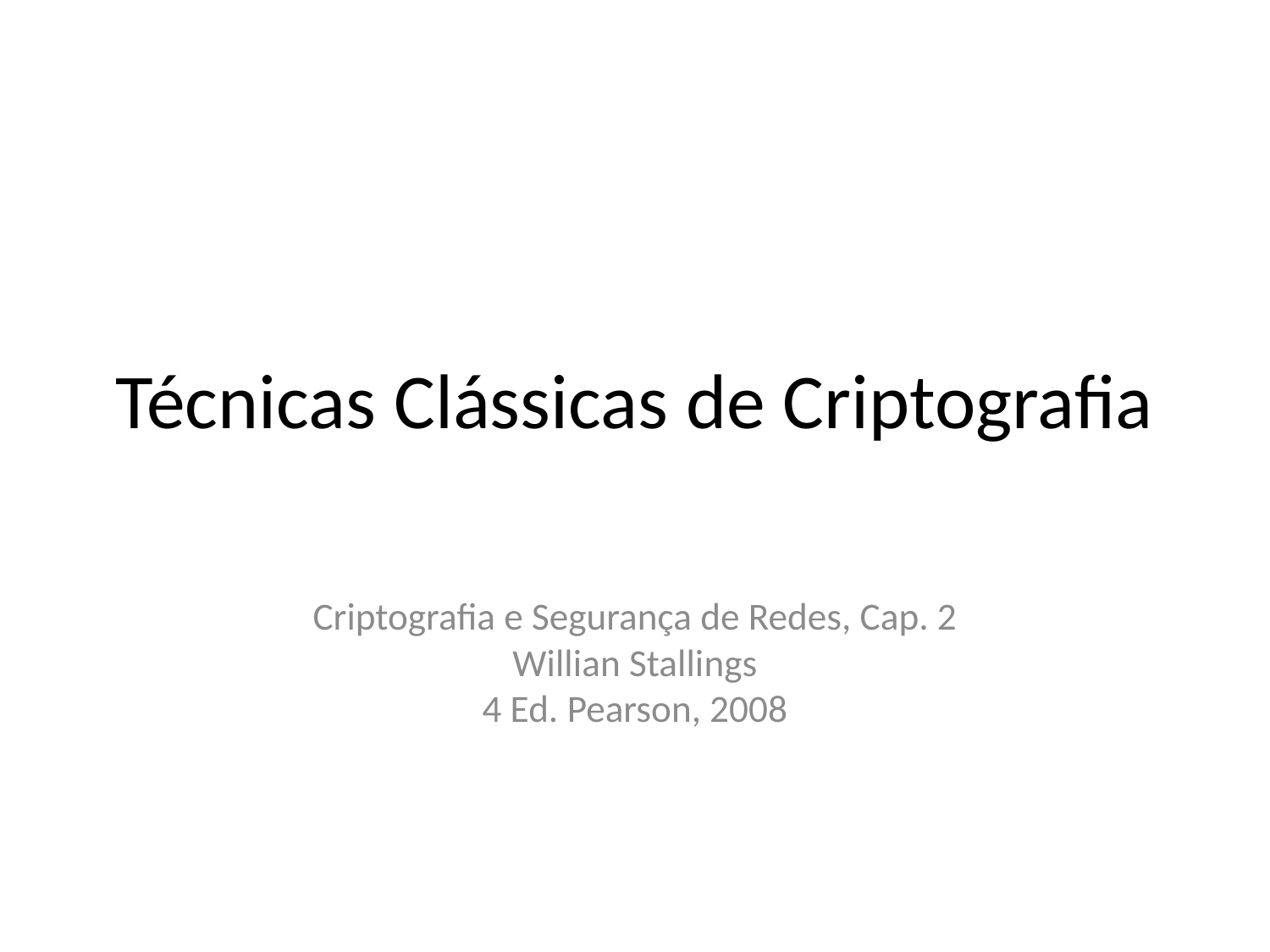

# Técnicas Clássicas de Criptografia
Criptografia e Segurança de Redes, Cap. 2
Willian Stallings
4 Ed. Pearson, 2008